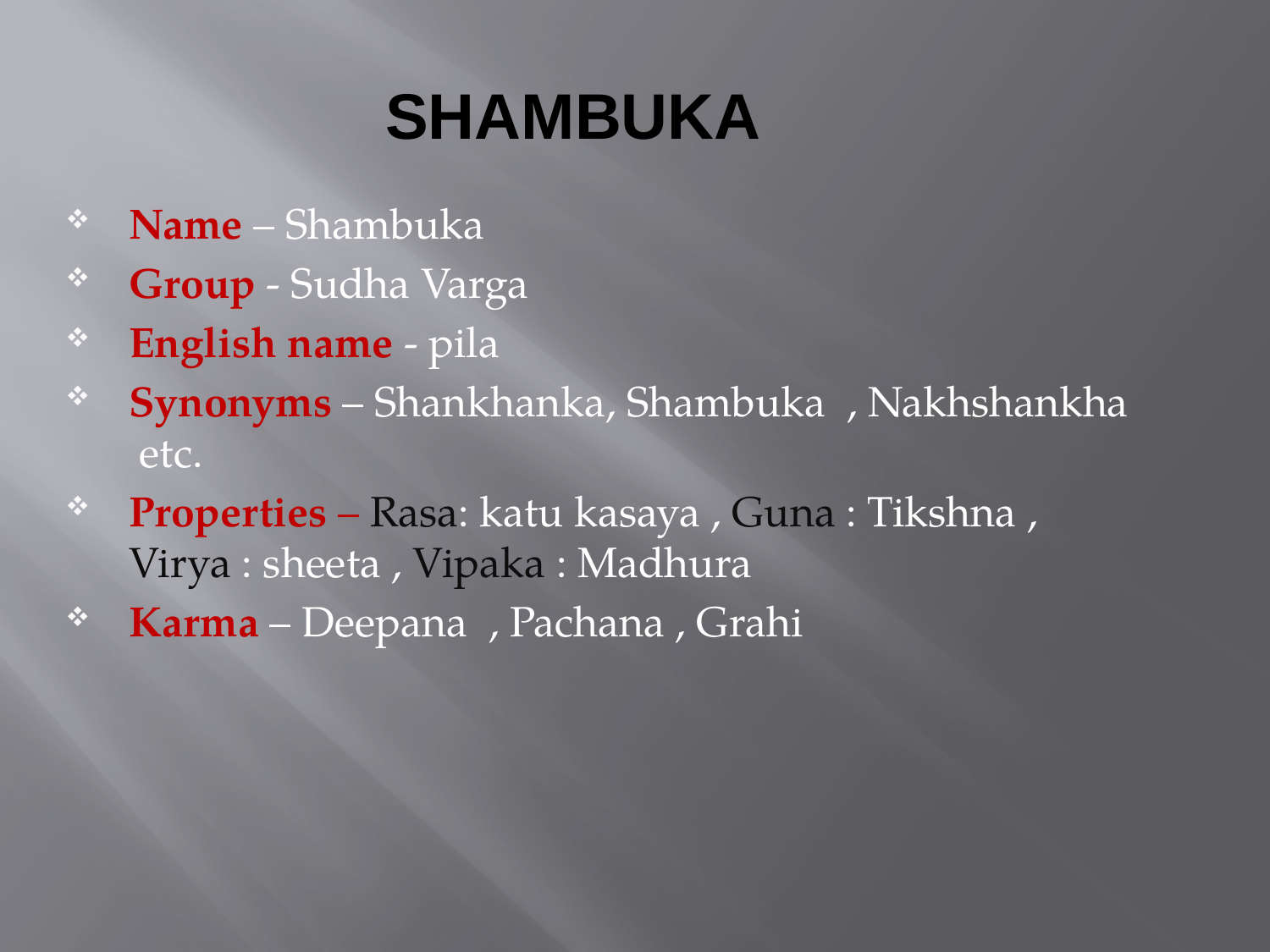

# SHAMBUKA
Name – Shambuka
Group - Sudha Varga
English name - pila
Synonyms – Shankhanka, Shambuka  , Nakhshankha  etc.
Properties – Rasa: katu kasaya , Guna : Tikshna , Virya : sheeta , Vipaka : Madhura
Karma – Deepana  , Pachana , Grahi